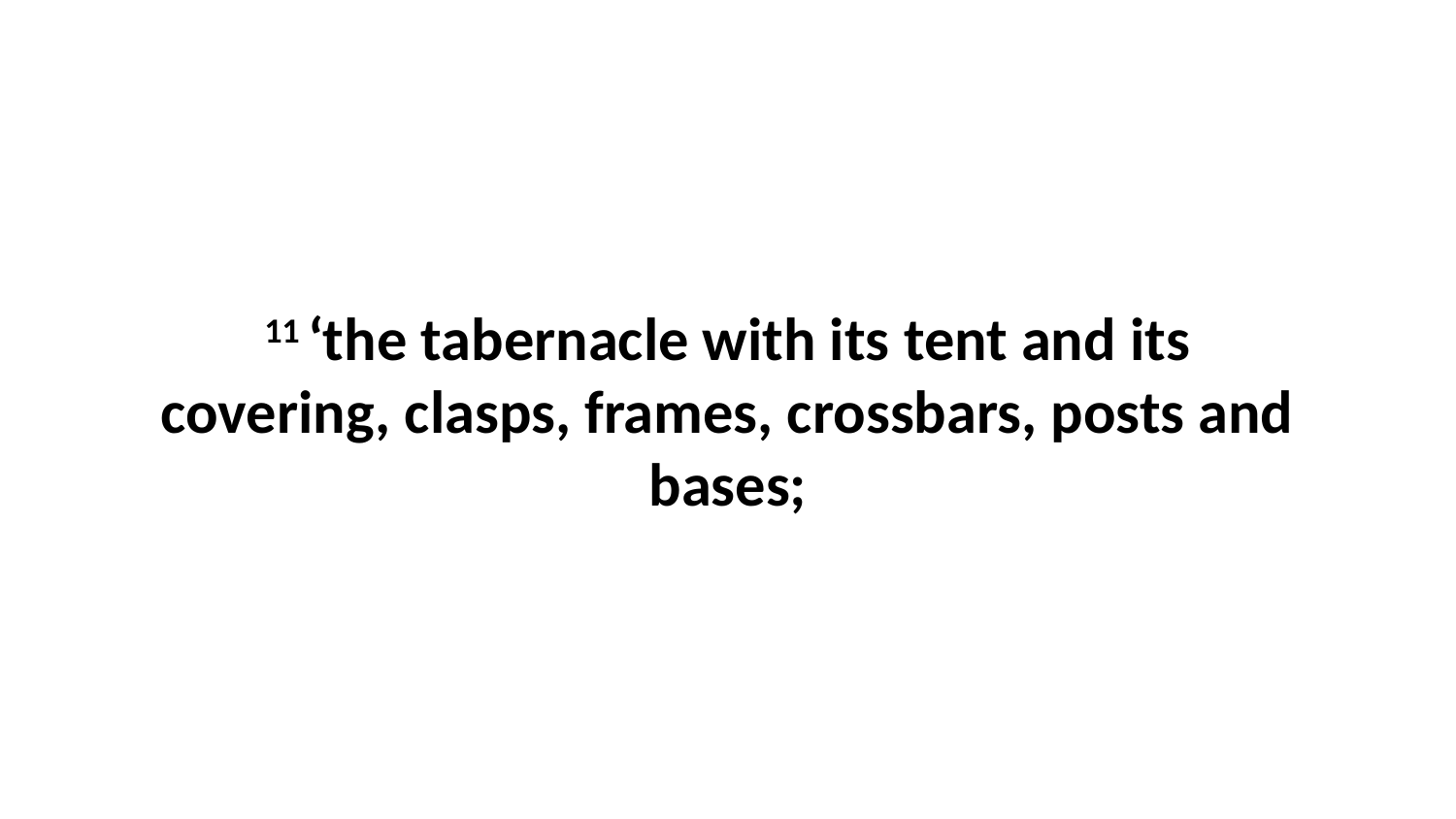

11 ‘the tabernacle with its tent and its covering, clasps, frames, crossbars, posts and bases;